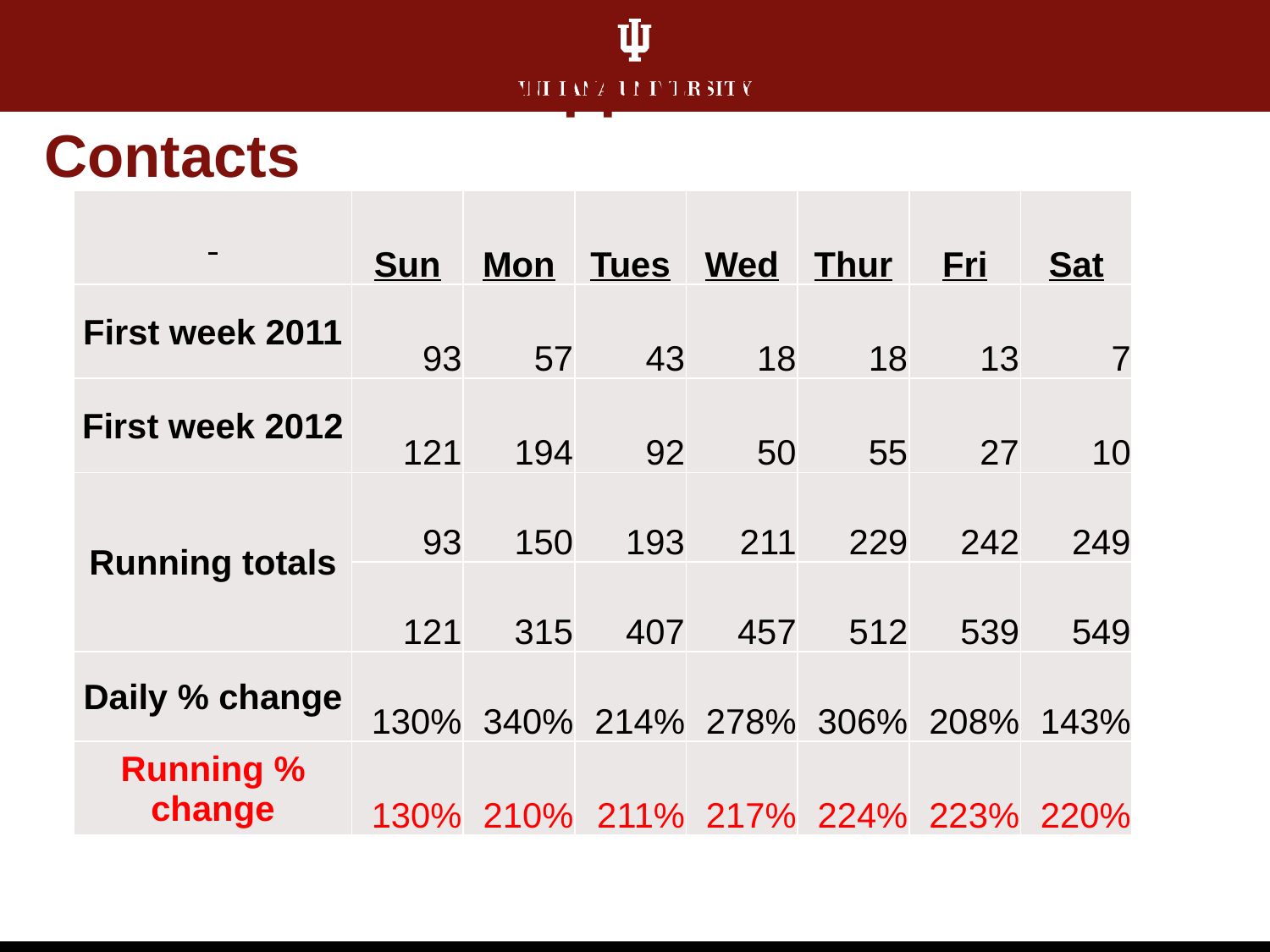

# Get Connected Support Center Contacts
|  | Sun | Mon | Tues | Wed | Thur | Fri | Sat |
| --- | --- | --- | --- | --- | --- | --- | --- |
| First week 2011 | 93 | 57 | 43 | 18 | 18 | 13 | 7 |
| First week 2012 | 121 | 194 | 92 | 50 | 55 | 27 | 10 |
| Running totals | 93 | 150 | 193 | 211 | 229 | 242 | 249 |
|  | 121 | 315 | 407 | 457 | 512 | 539 | 549 |
| Daily % change | 130% | 340% | 214% | 278% | 306% | 208% | 143% |
| Running % change | 130% | 210% | 211% | 217% | 224% | 223% | 220% |